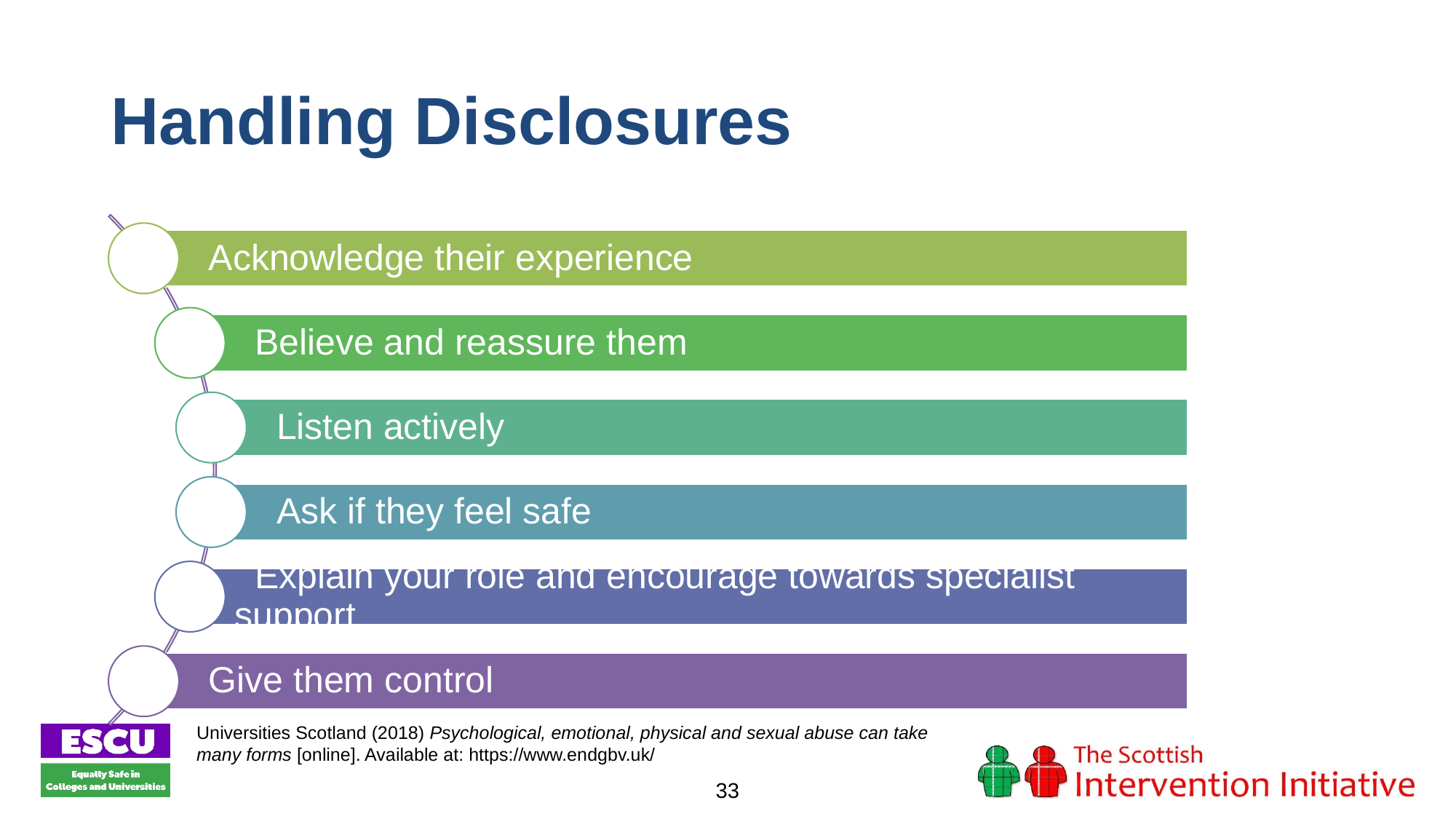

# Handling Disclosures
  Acknowledge their experience
  Believe and reassure them
  Listen actively
  Ask if they feel safe
  Explain your role and encourage towards specialist support
  Give them control

Universities Scotland (2018) Psychological, emotional, physical and sexual abuse can take many forms [online]. Available at: https://www.endgbv.uk/